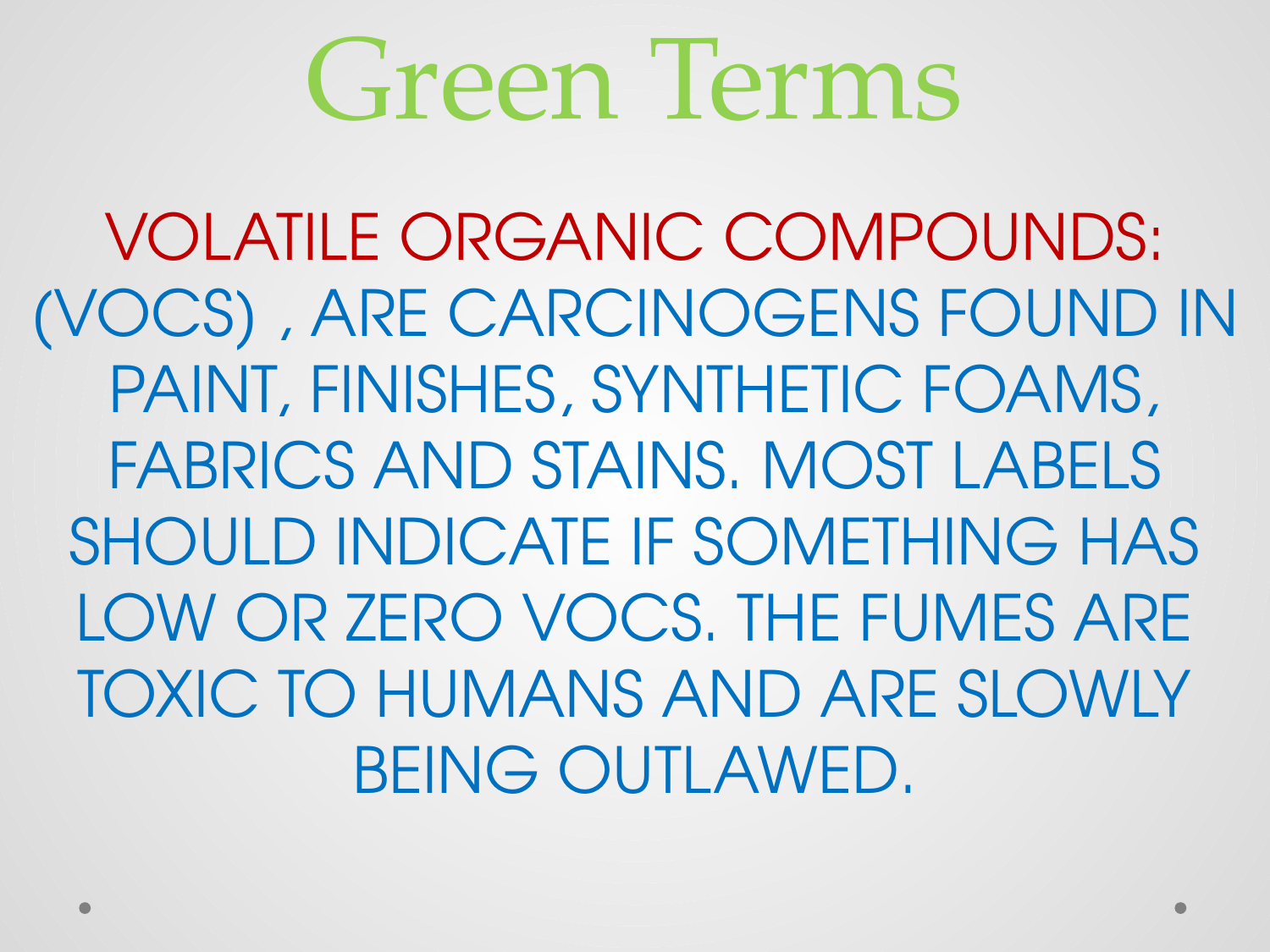

# Green Terms
VOLATILE ORGANIC COMPOUNDS: (VOCS) , ARE CARCINOGENS FOUND IN PAINT, FINISHES, SYNTHETIC FOAMS, FABRICS AND STAINS. MOST LABELS SHOULD INDICATE IF SOMETHING HAS LOW OR ZERO VOCS. THE FUMES ARE TOXIC TO HUMANS AND ARE SLOWLY BEING OUTLAWED.